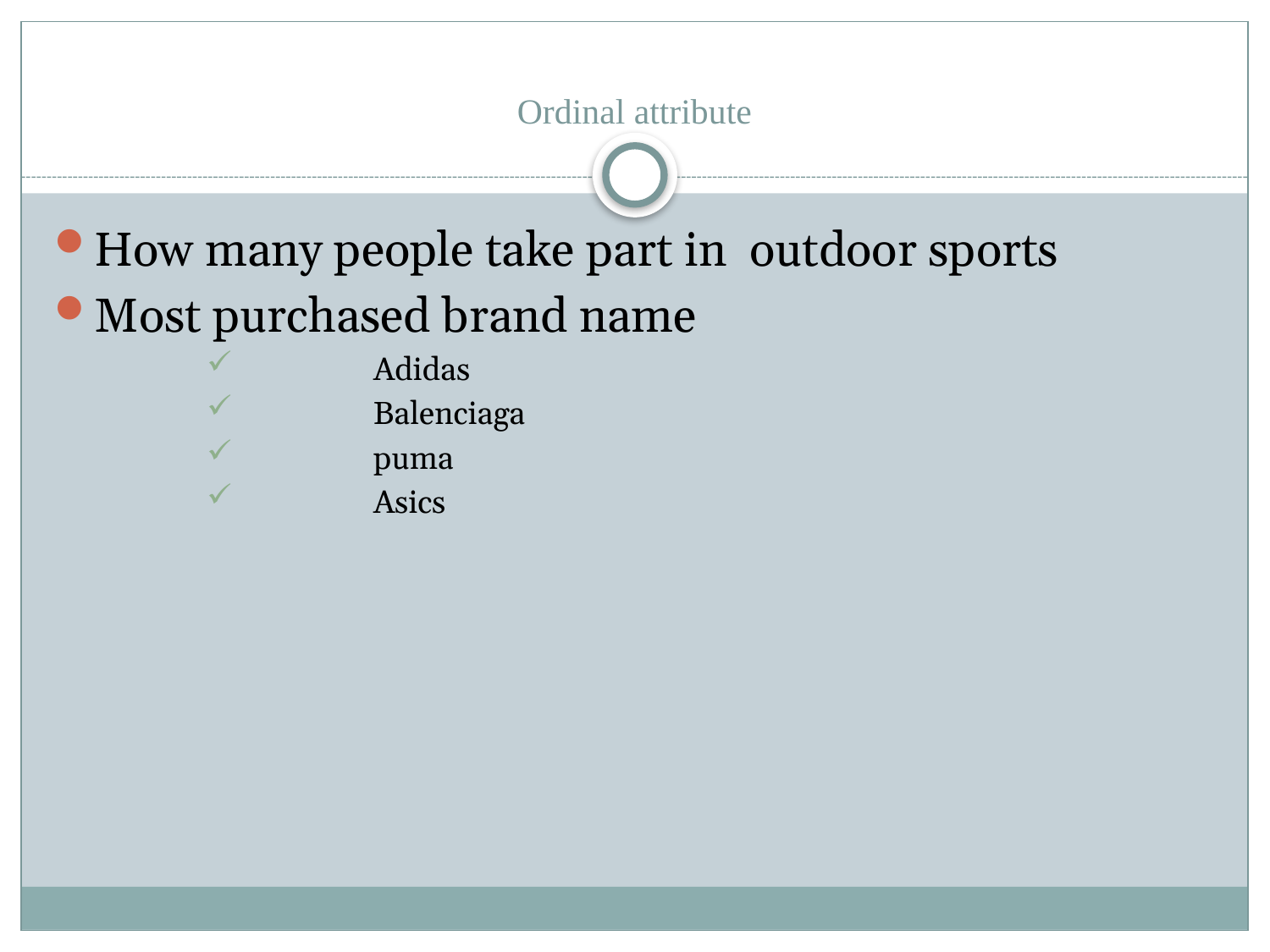

# Ordinal attribute
How many people take part in  outdoor sports
Most purchased brand name
	Adidas
	Balenciaga
	puma
	Asics